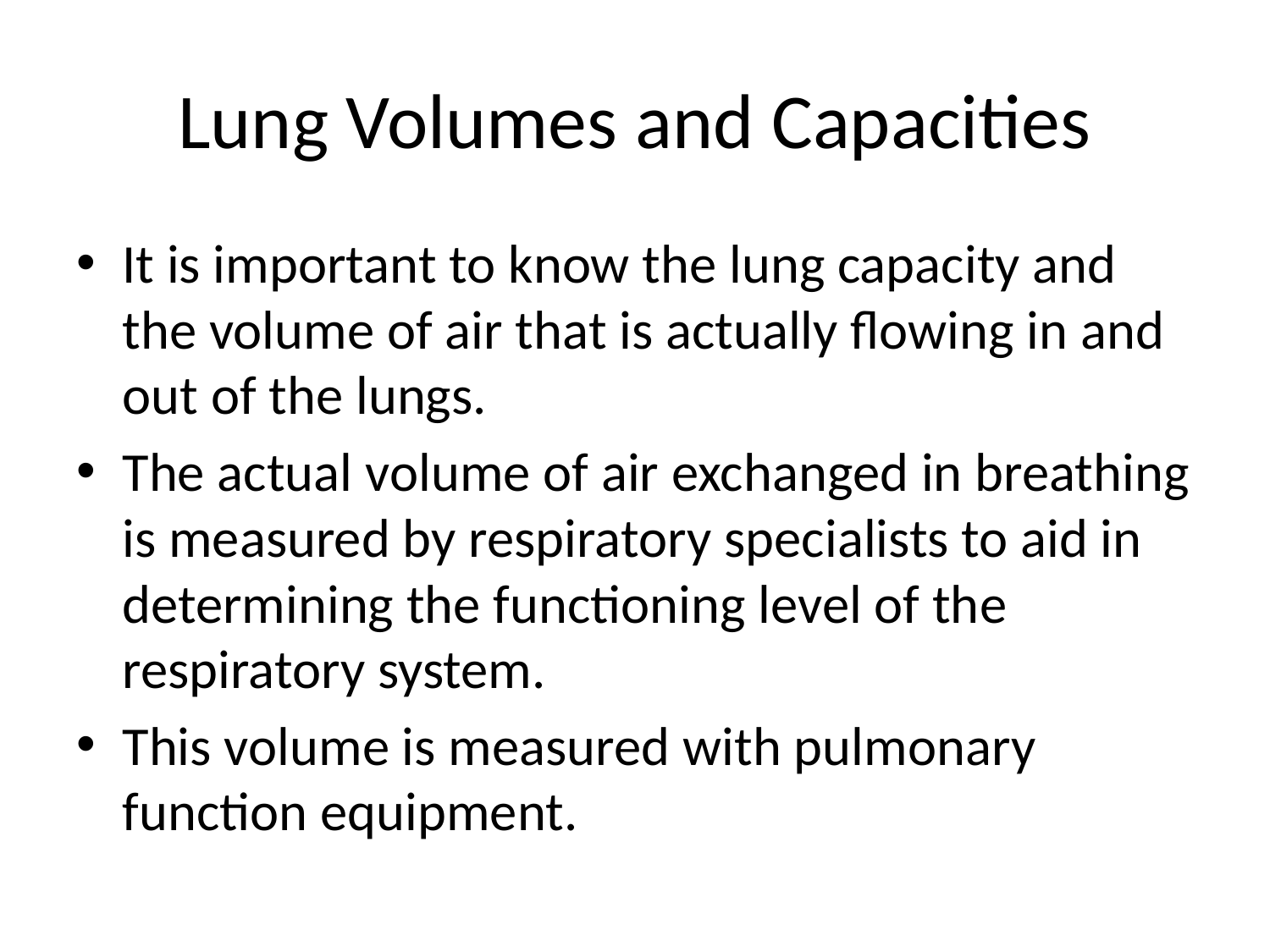

# Lung Volumes and Capacities
It is important to know the lung capacity and the volume of air that is actually flowing in and out of the lungs.
The actual volume of air exchanged in breathing is measured by respiratory specialists to aid in determining the functioning level of the respiratory system.
This volume is measured with pulmonary function equipment.